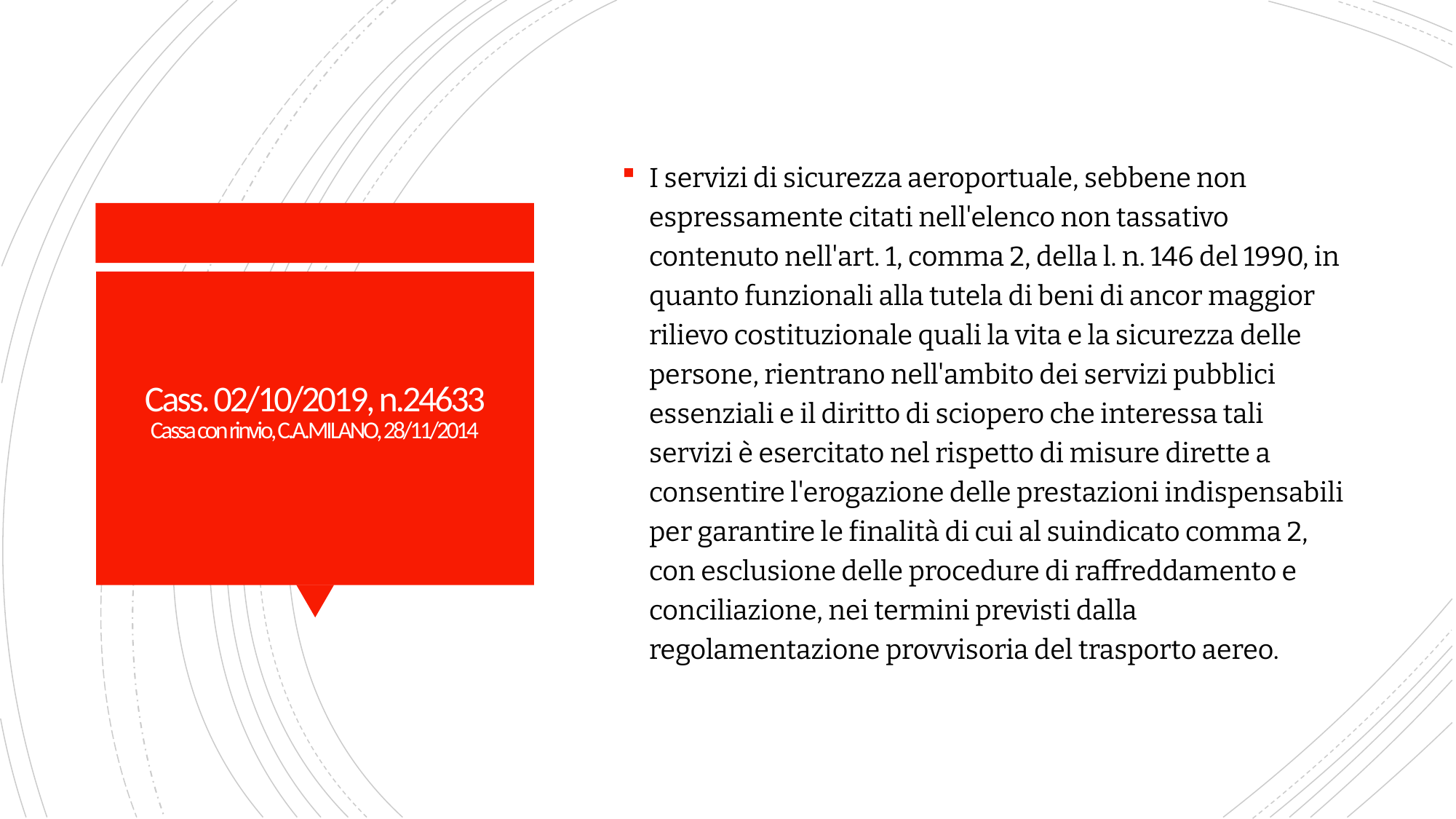

I servizi di sicurezza aeroportuale, sebbene non espressamente citati nell'elenco non tassativo contenuto nell'art. 1, comma 2, della l. n. 146 del 1990, in quanto funzionali alla tutela di beni di ancor maggior rilievo costituzionale quali la vita e la sicurezza delle persone, rientrano nell'ambito dei servizi pubblici essenziali e il diritto di sciopero che interessa tali servizi è esercitato nel rispetto di misure dirette a consentire l'erogazione delle prestazioni indispensabili per garantire le finalità di cui al suindicato comma 2, con esclusione delle procedure di raffreddamento e conciliazione, nei termini previsti dalla regolamentazione provvisoria del trasporto aereo.
# Cass. 02/10/2019, n.24633 Cassa con rinvio, C.A.MILANO, 28/11/2014